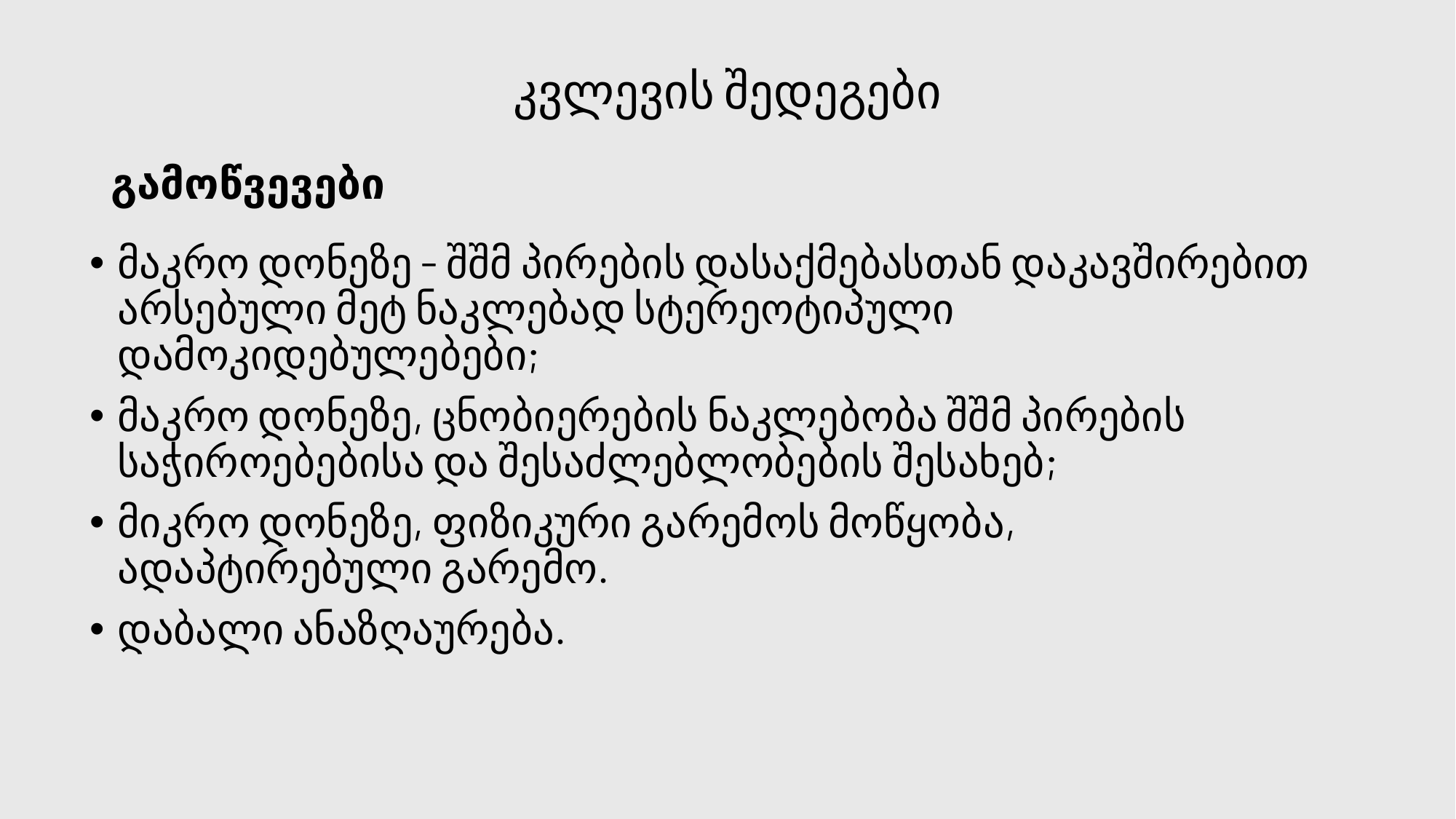

# კვლევის შედეგები
გამოწვევები
მაკრო დონეზე - შშმ პირების დასაქმებასთან დაკავშირებით არსებული მეტ ნაკლებად სტერეოტიპული დამოკიდებულებები;
მაკრო დონეზე, ცნობიერების ნაკლებობა შშმ პირების საჭიროებებისა და შესაძლებლობების შესახებ;
მიკრო დონეზე, ფიზიკური გარემოს მოწყობა, ადაპტირებული გარემო.
დაბალი ანაზღაურება.